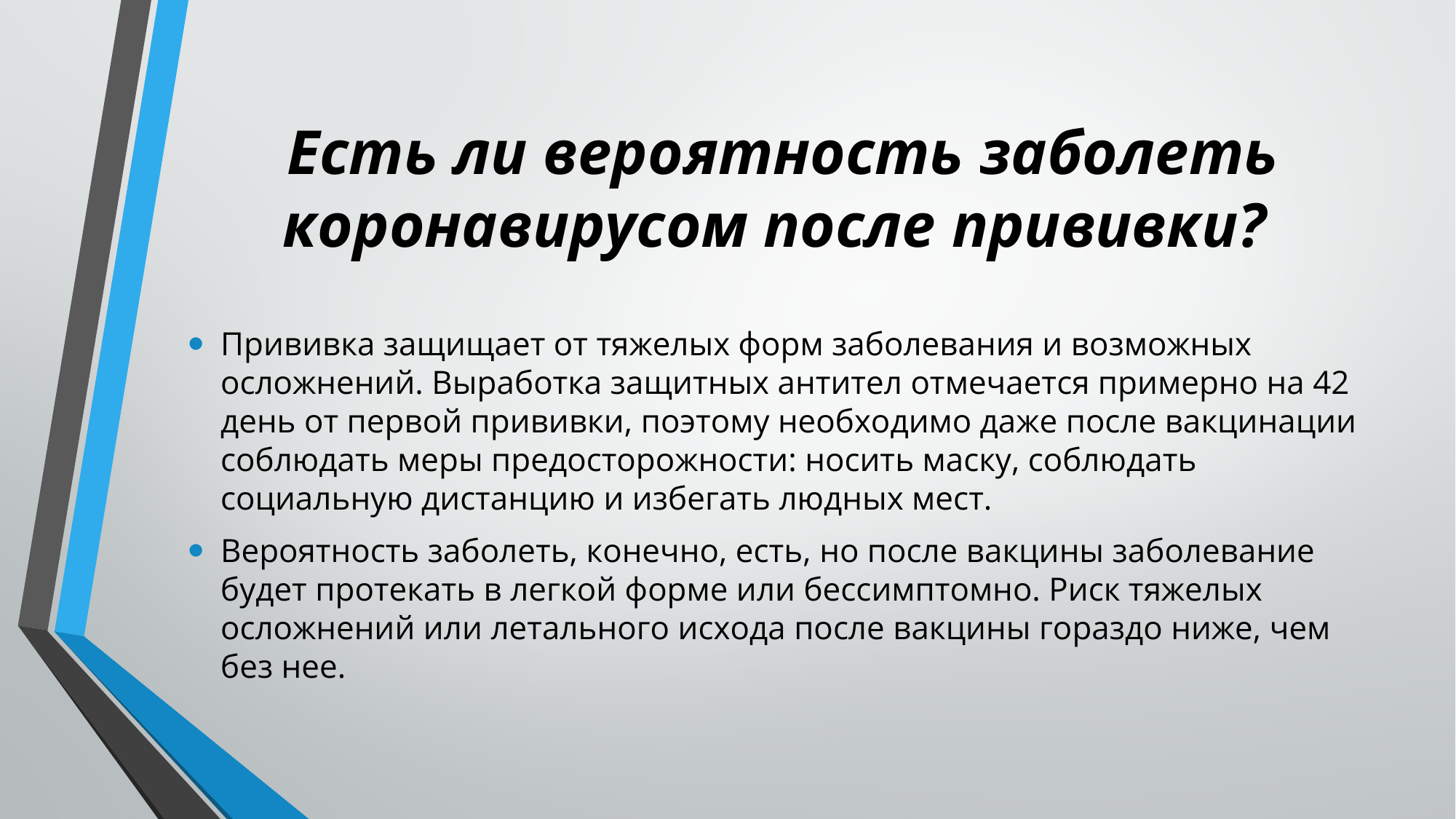

# Есть ли вероятность заболеть коронавирусом после прививки?
Прививка защищает от тяжелых форм заболевания и возможных осложнений. Выработка защитных антител отмечается примерно на 42 день от первой прививки, поэтому необходимо даже после вакцинации соблюдать меры предосторожности: носить маску, соблюдать социальную дистанцию и избегать людных мест.
Вероятность заболеть, конечно, есть, но после вакцины заболевание будет протекать в легкой форме или бессимптомно. Риск тяжелых осложнений или летального исхода после вакцины гораздо ниже, чем без нее.